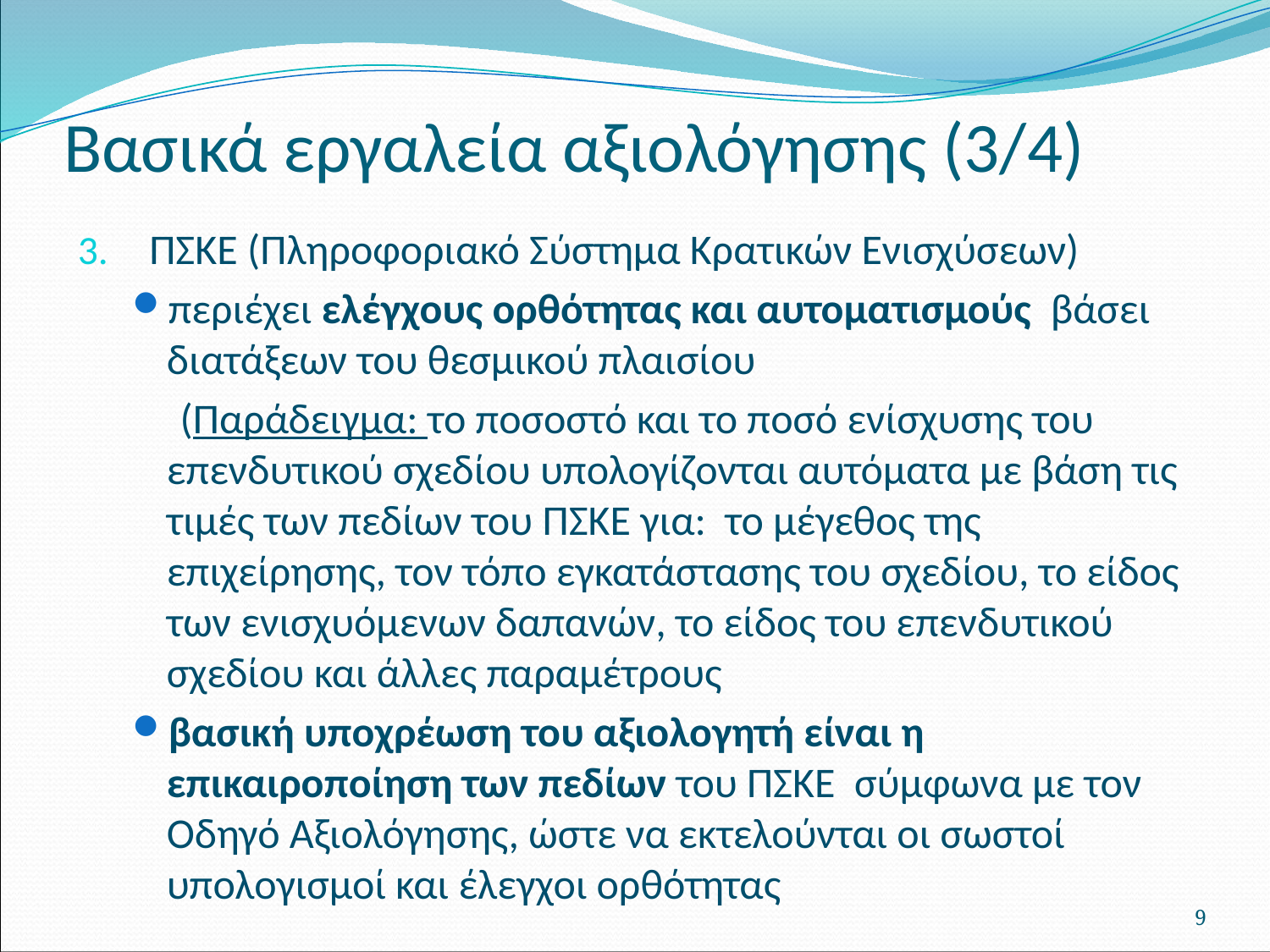

# Βασικά εργαλεία αξιολόγησης (3/4)
ΠΣΚΕ (Πληροφοριακό Σύστημα Κρατικών Ενισχύσεων)
περιέχει ελέγχους ορθότητας και αυτοματισμούς  βάσει  διατάξεων του θεσμικού πλαισίου
     (Παράδειγμα: το ποσοστό και το ποσό ενίσχυσης του επενδυτικού σχεδίου υπολογίζονται αυτόματα με βάση τις τιμές των πεδίων του ΠΣΚΕ για:  το μέγεθος της επιχείρησης, τον τόπο εγκατάστασης του σχεδίου, το είδος των ενισχυόμενων δαπανών, το είδος του επενδυτικού σχεδίου και άλλες παραμέτρους
βασική υποχρέωση του αξιολογητή είναι η επικαιροποίηση των πεδίων του ΠΣΚΕ  σύμφωνα με τον Οδηγό Αξιολόγησης, ώστε να εκτελούνται οι σωστοί υπολογισμοί και έλεγχοι ορθότητας
9